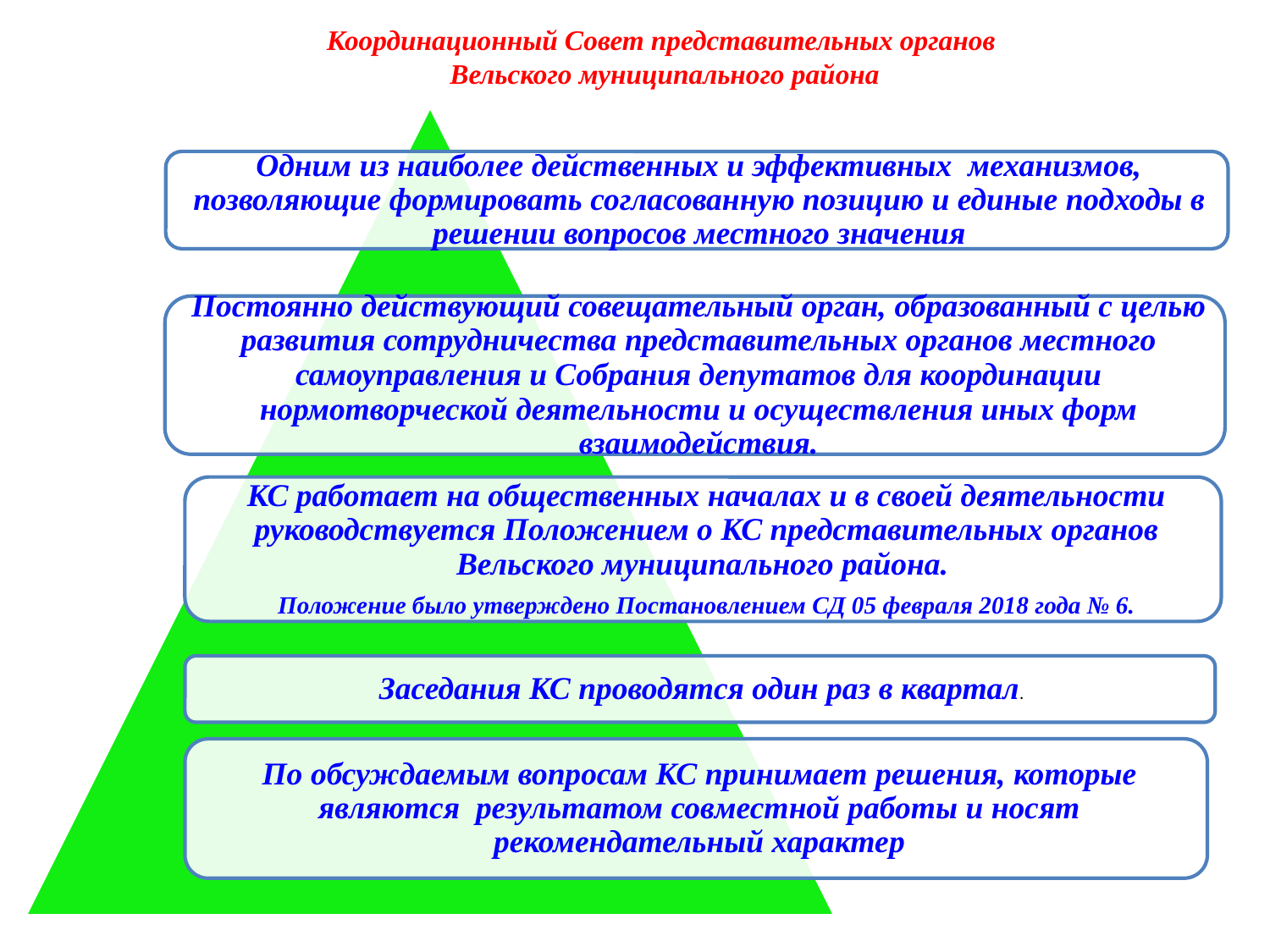

Координационный Совет представительных органов
Вельского муниципального района
Одним из наиболее действенных и эффективных  механизмов, позволяющие формировать согласованную позицию и единые подходы в решении вопросов местного значения
Постоянно действующий совещательный орган, образованный с целью развития сотрудничества представительных органов местного самоуправления и Собрания депутатов для координации нормотворческой деятельности и осуществления иных форм взаимодействия.
КС работает на общественных началах и в своей деятельности руководствуется Положением о КС представительных органов Вельского муниципального района.
Положение было утверждено Постановлением СД 05 февраля 2018 года № 6.
Заседания КС проводятся один раз в квартал.
По обсуждаемым вопросам КС принимает решения, которые являются  результатом совместной работы и носят рекомендательный характер